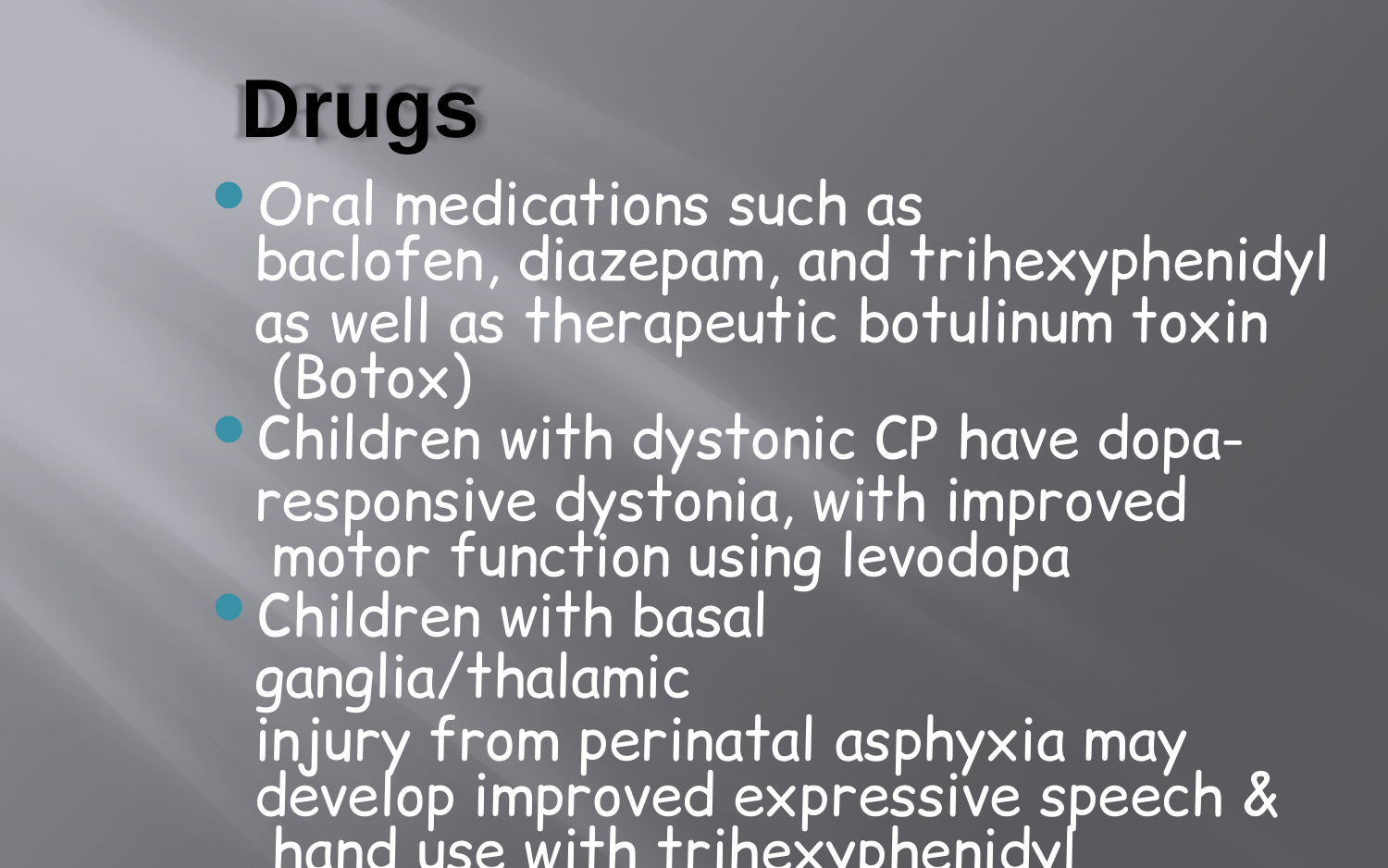

# Drugs
Oral medications such as
baclofen, diazepam, and trihexyphenidyl
as well as therapeutic botulinum toxin  (Botox)
Children with dystonic CP have dopa-
responsive dystonia, with improved  motor function using levodopa
Children with basal ganglia/thalamic
injury from perinatal asphyxia may  develop improved expressive speech &  hand use with trihexyphenidyl